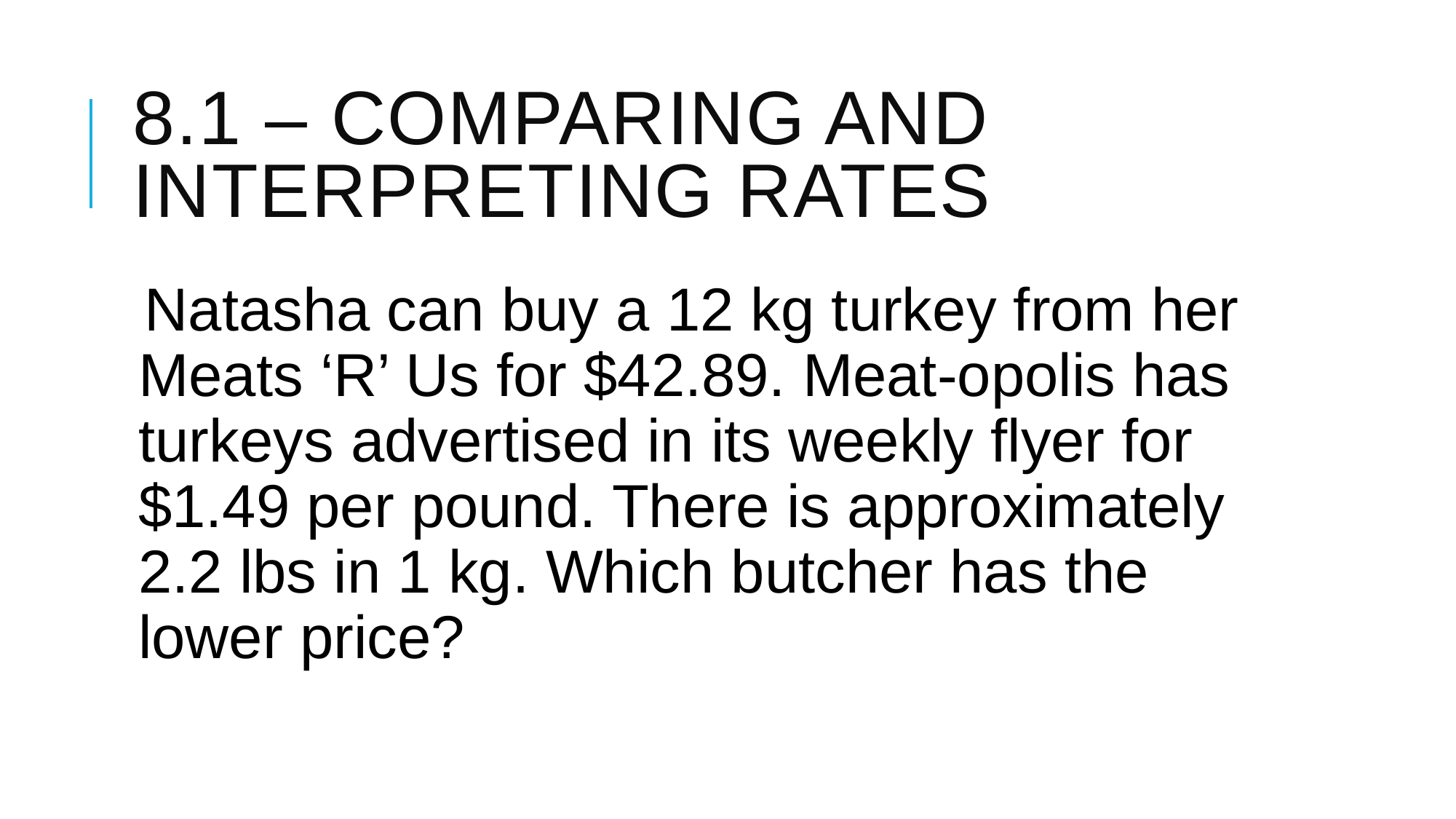

# 8.1 – Comparing and Interpreting Rates
Natasha can buy a 12 kg turkey from her Meats ‘R’ Us for $42.89. Meat-opolis has turkeys advertised in its weekly flyer for $1.49 per pound. There is approximately 2.2 lbs in 1 kg. Which butcher has the lower price?